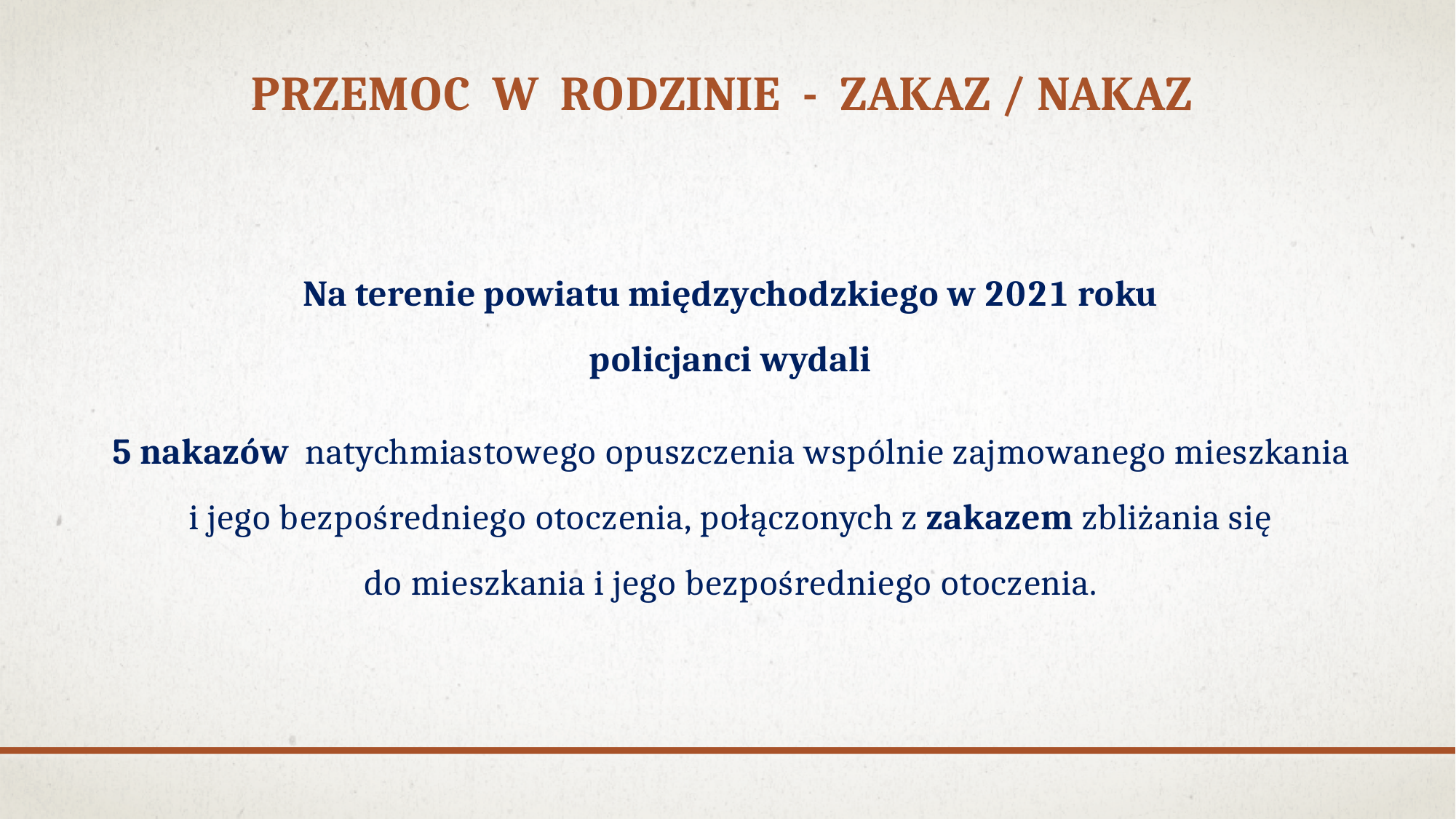

# PRZEMOC  W  RODZINIE  -  ZAKAZ / NAKAZ

Na terenie powiatu międzychodzkiego w 2021 roku
policjanci wydali
5 nakazów  natychmiastowego opuszczenia wspólnie zajmowanego mieszkania
i jego bezpośredniego otoczenia, połączonych z zakazem zbliżania się
do mieszkania i jego bezpośredniego otoczenia.